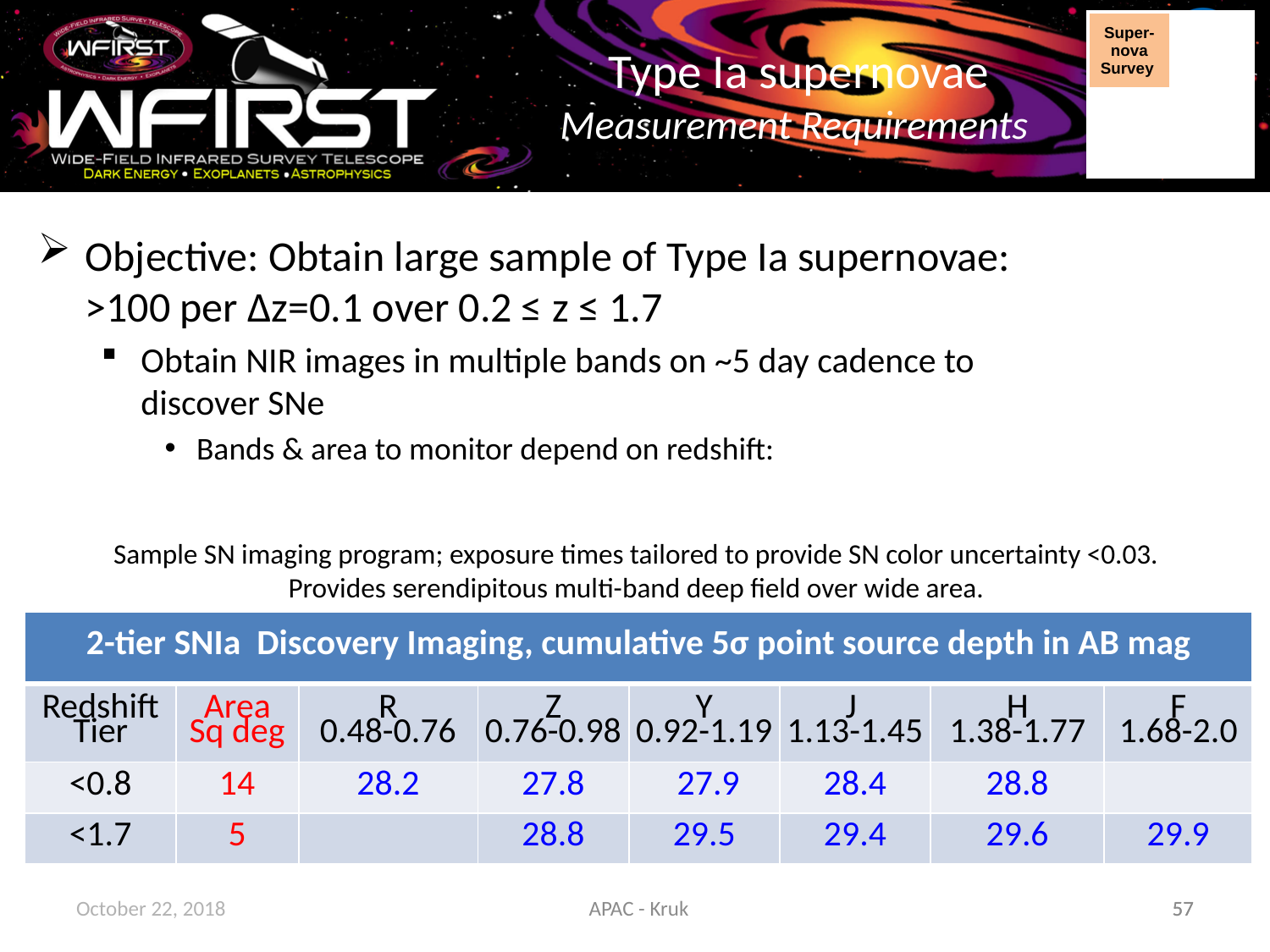

| Super-nova Survey |  |
| --- | --- |
|  |  |
# Type Ia supernovae Measurement Requirements
Objective: Obtain large sample of Type Ia supernovae: >100 per Δz=0.1 over 0.2 ≤ z ≤ 1.7
Obtain NIR images in multiple bands on ~5 day cadence to discover SNe
Bands & area to monitor depend on redshift:
Sample SN imaging program; exposure times tailored to provide SN color uncertainty <0.03.
Provides serendipitous multi-band deep field over wide area.
| 2-tier SNIa Discovery Imaging, cumulative 5σ point source depth in AB mag |  |  |  |  |  |  |  |
| --- | --- | --- | --- | --- | --- | --- | --- |
| Redshift Tier | Area Sq deg | R 0.48-0.76 | Z 0.76-0.98 | Y 0.92-1.19 | J 1.13-1.45 | H 1.38-1.77 | F 1.68-2.0 |
| <0.8 | 14 | 28.2 | 27.8 | 27.9 | 28.4 | 28.8 |  |
| <1.7 | 5 |  | 28.8 | 29.5 | 29.4 | 29.6 | 29.9 |
October 22, 2018
APAC - Kruk
57